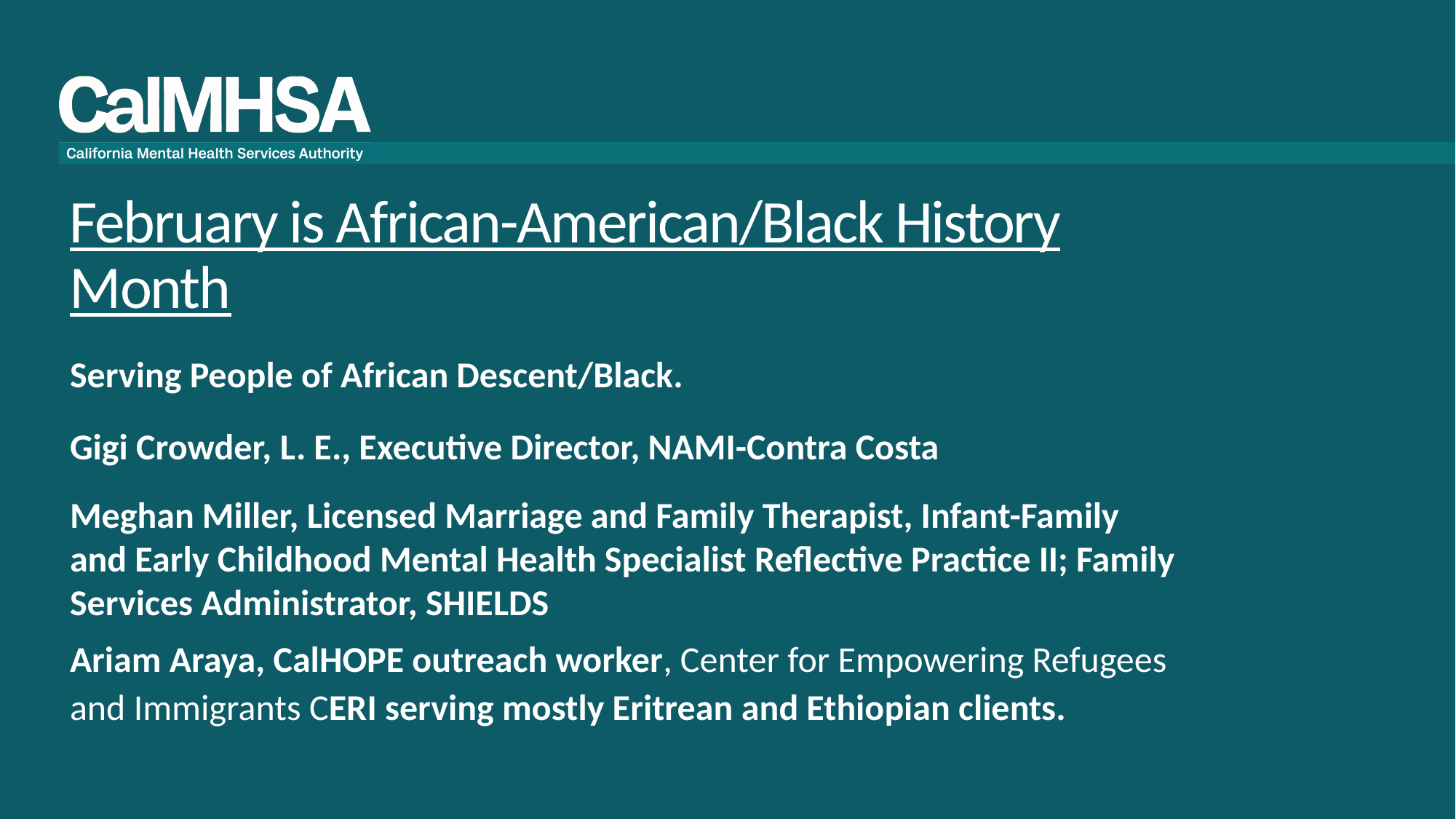

# February is African-American/Black History Month
Serving People of African Descent/Black.
Gigi Crowder, L. E., Executive Director, NAMI-Contra Costa
Meghan Miller, Licensed Marriage and Family Therapist, Infant-Family and Early Childhood Mental Health Specialist Reflective Practice II; Family Services Administrator, SHIELDS
Ariam Araya, CalHOPE outreach worker, Center for Empowering Refugees and Immigrants CERI serving mostly Eritrean and Ethiopian clients.